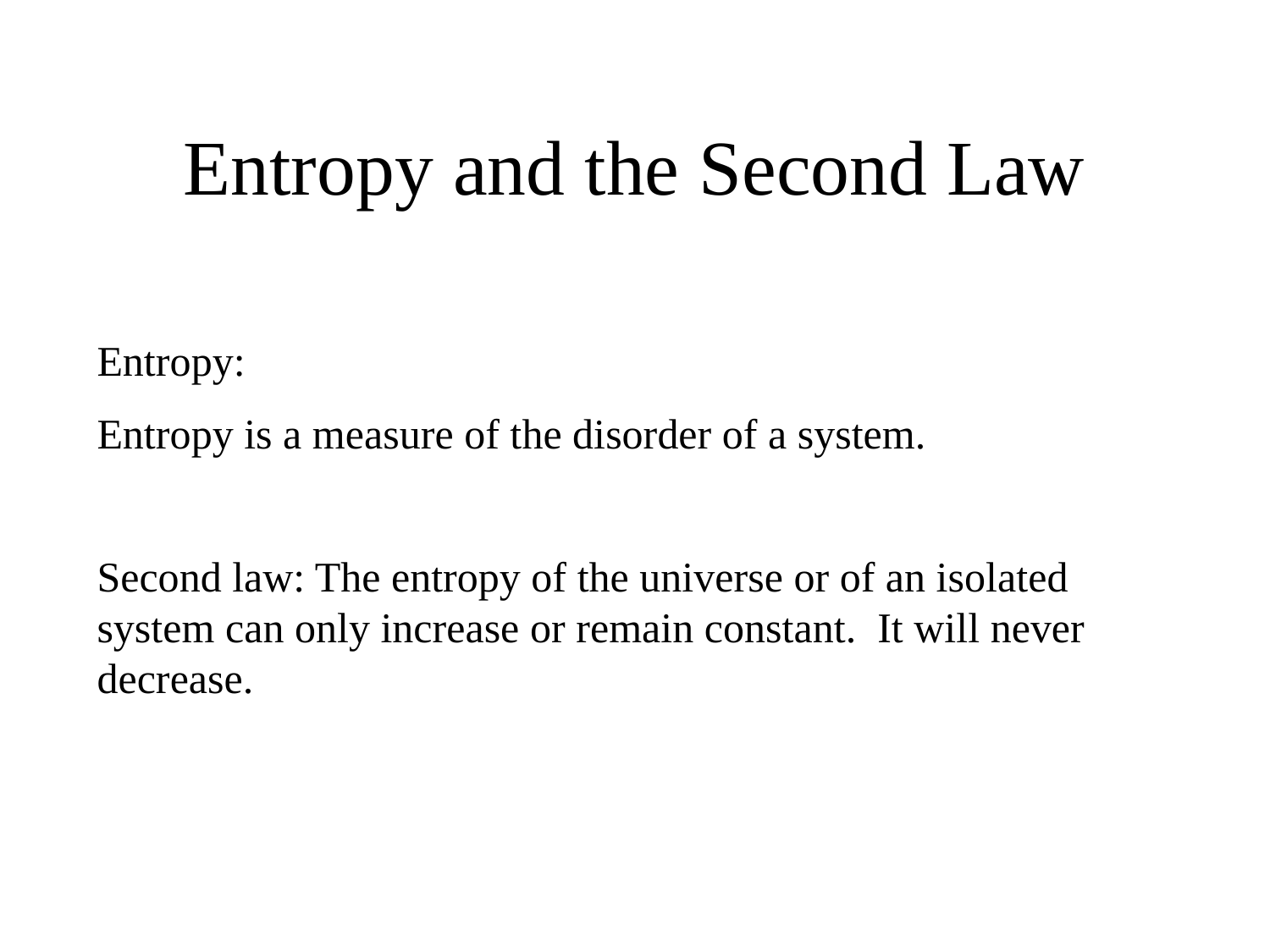

# Entropy and the Second Law
Entropy:
Entropy is a measure of the disorder of a system.

Second law: The entropy of the universe or of an isolated system can only increase or remain constant.  It will never decrease.